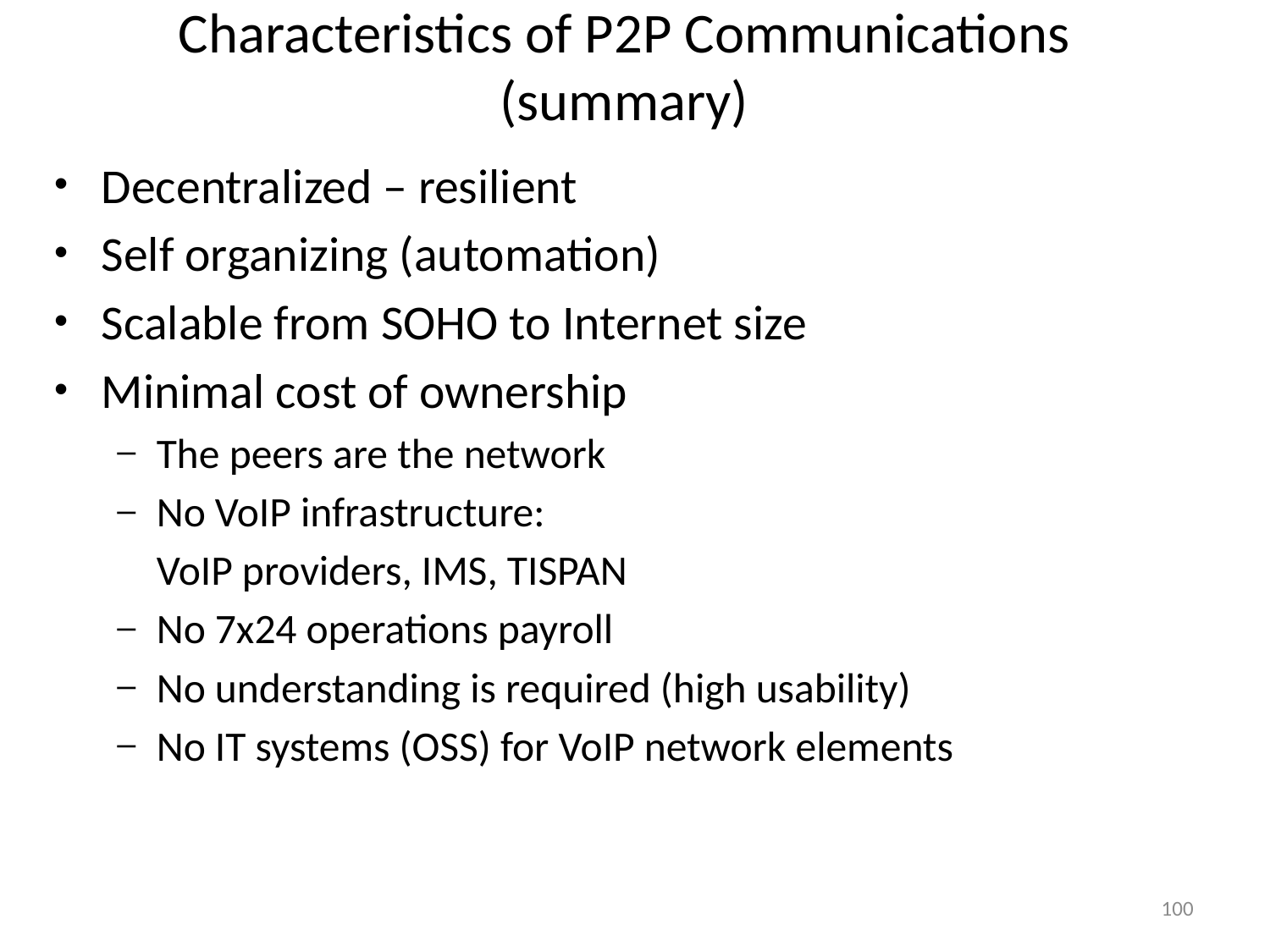

# Characteristics of P2P Communications (summary)
Decentralized – resilient
Self organizing (automation)
Scalable from SOHO to Internet size
Minimal cost of ownership
The peers are the network
No VoIP infrastructure:
	VoIP providers, IMS, TISPAN
No 7x24 operations payroll
No understanding is required (high usability)
No IT systems (OSS) for VoIP network elements
100